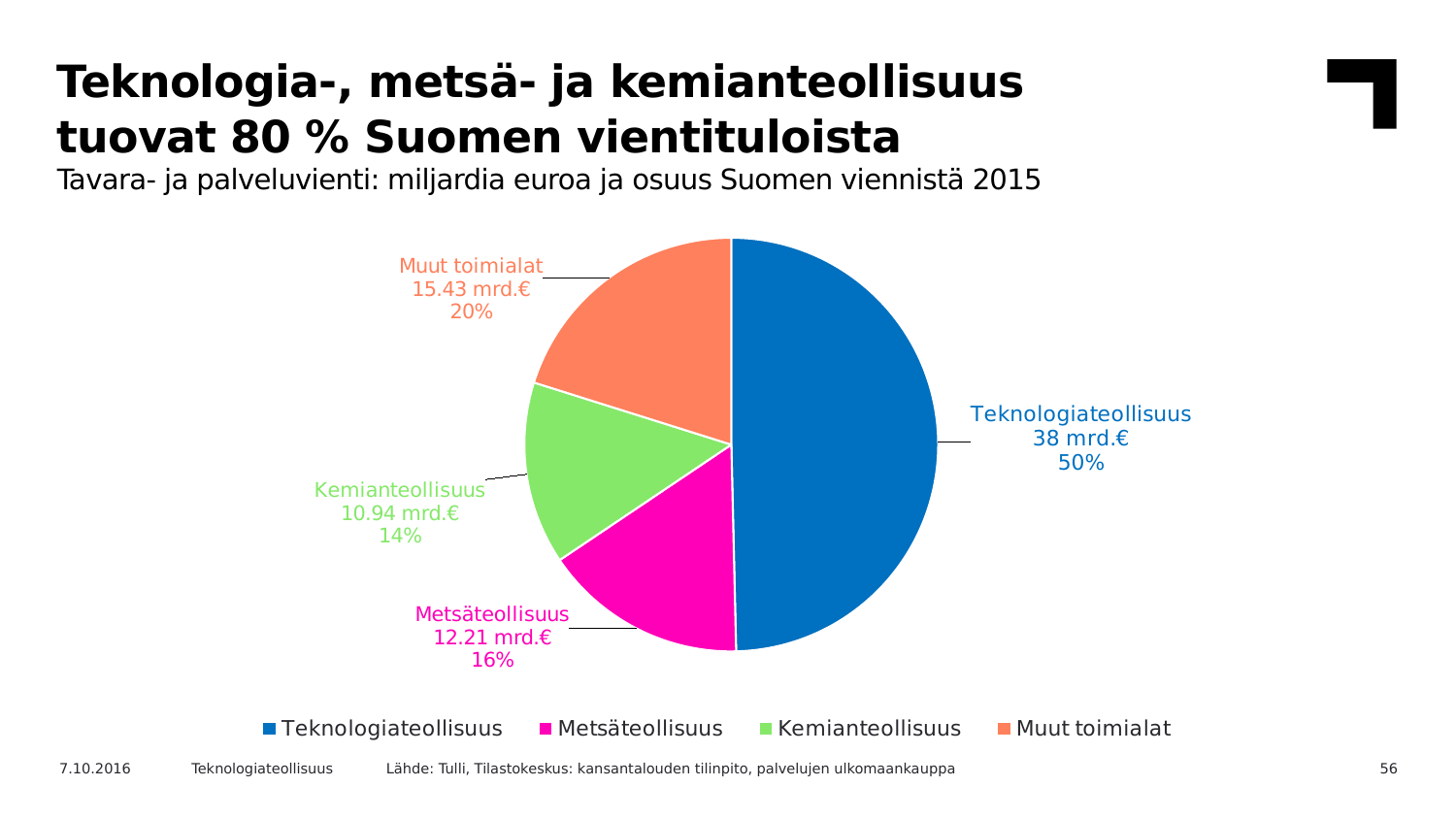

Teknologia-, metsä- ja kemianteollisuus
tuovat 80 % Suomen vientituloista
Tavara- ja palveluvienti: miljardia euroa ja osuus Suomen viennistä 2015

### Chart

| Category | 2014 |
|---|---|
| Teknologiateollisuus | 38.0 |
| Metsäteollisuus | 12.21 |
| Kemianteollisuus | 10.94 |
| Muut toimialat | 15.43 |
Lähde: Tulli, Tilastokeskus: kansantalouden tilinpito, palvelujen ulkomaankauppa

7.10.2016
Teknologiateollisuus
56